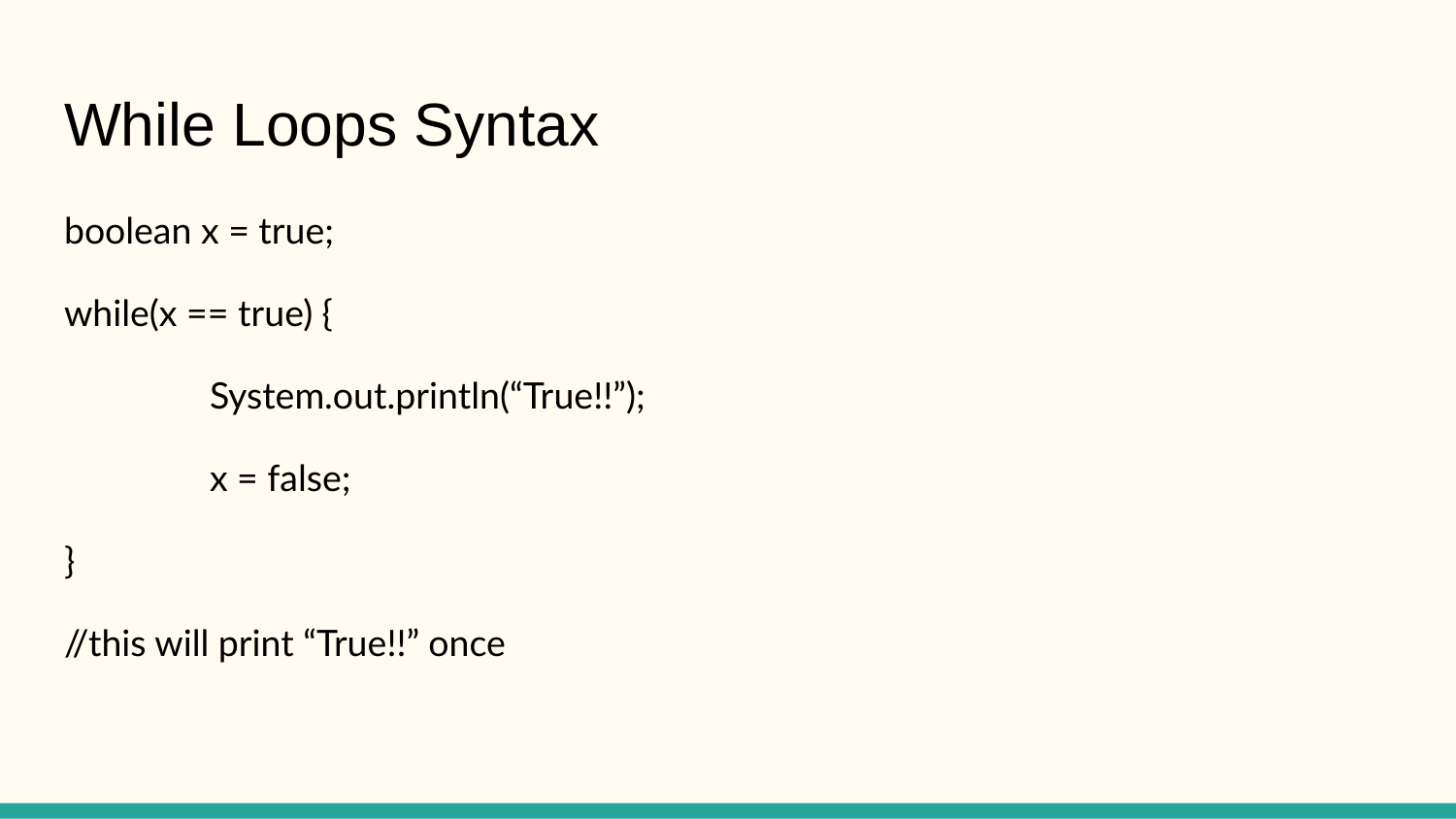

# While Loops Syntax
boolean x = true;
while(x == true) {
	System.out.println(“True!!”);
	x = false;
}
//this will print “True!!” once